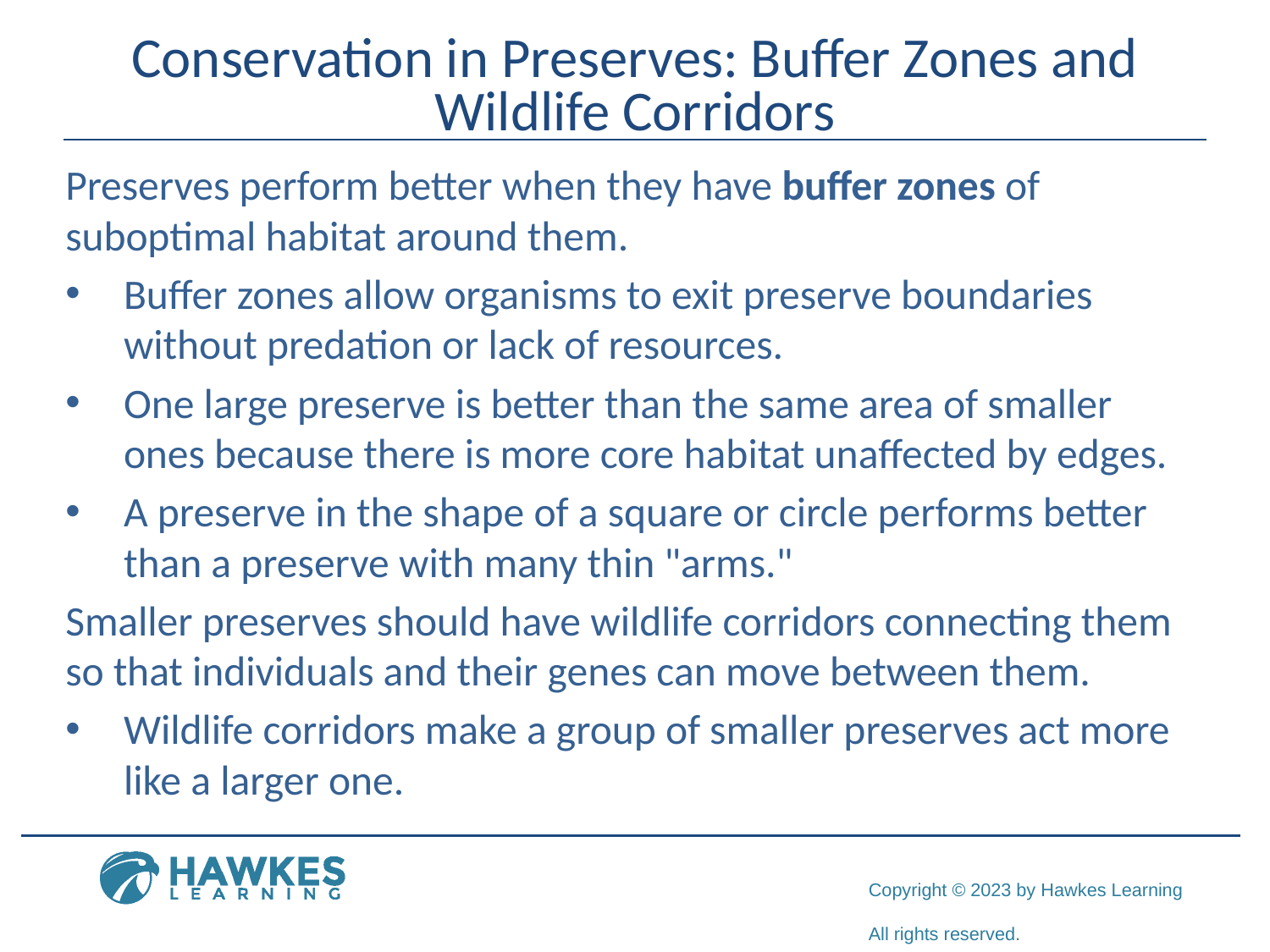

# Conservation in Preserves: Buffer Zones and Wildlife Corridors
Preserves perform better when they have buffer zones of suboptimal habitat around them.
Buffer zones allow organisms to exit preserve boundaries without predation or lack of resources.
One large preserve is better than the same area of smaller ones because there is more core habitat unaffected by edges.
A preserve in the shape of a square or circle performs better than a preserve with many thin "arms."
Smaller preserves should have wildlife corridors connecting them so that individuals and their genes can move between them.
Wildlife corridors make a group of smaller preserves act more like a larger one.